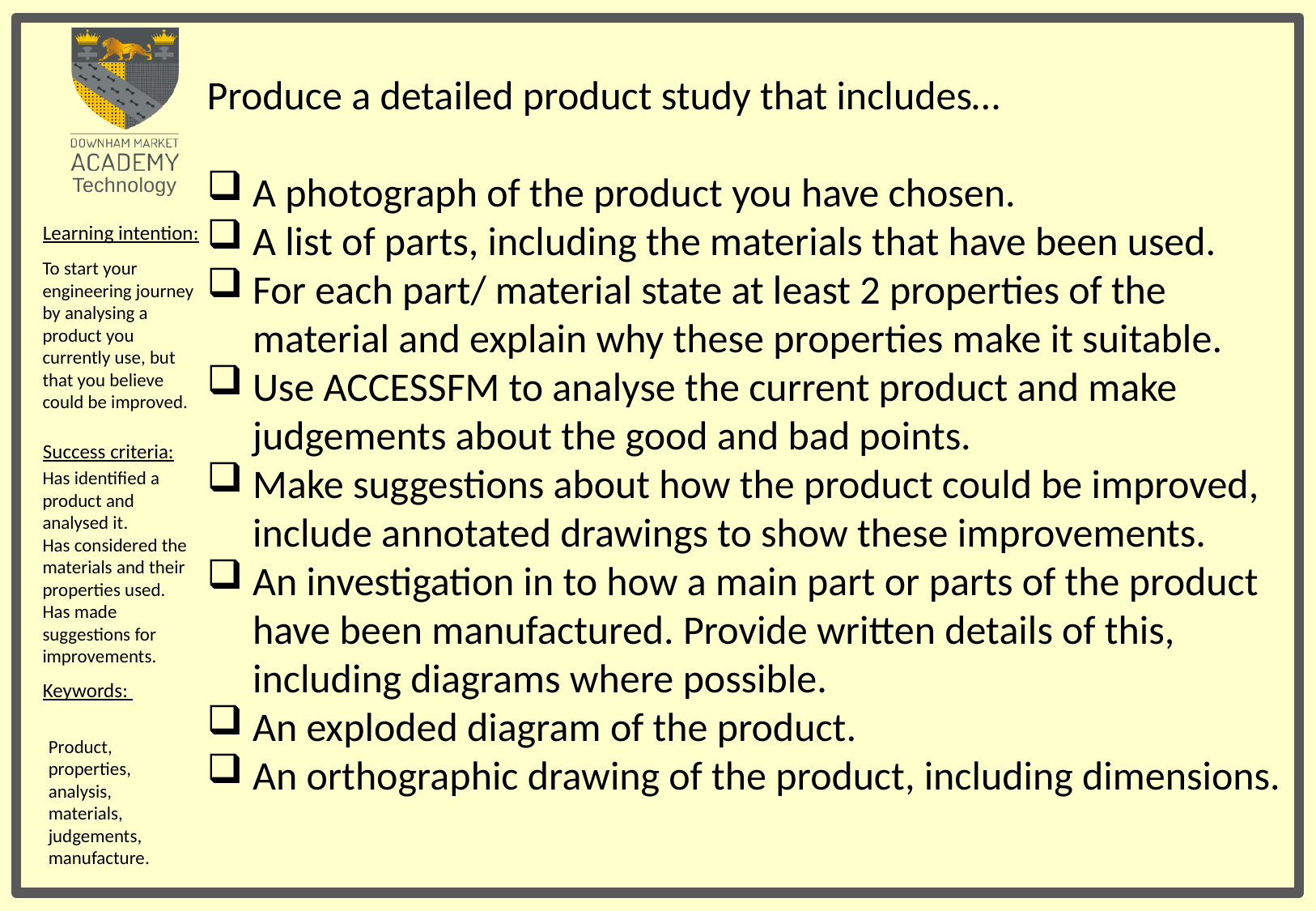

Produce a detailed product study that includes…

A photograph of the product you have chosen.
A list of parts, including the materials that have been used.
For each part/ material state at least 2 properties of the material and explain why these properties make it suitable.
Use ACCESSFM to analyse the current product and make judgements about the good and bad points.
Make suggestions about how the product could be improved, include annotated drawings to show these improvements.
An investigation in to how a main part or parts of the product have been manufactured. Provide written details of this, including diagrams where possible.
An exploded diagram of the product.
An orthographic drawing of the product, including dimensions.